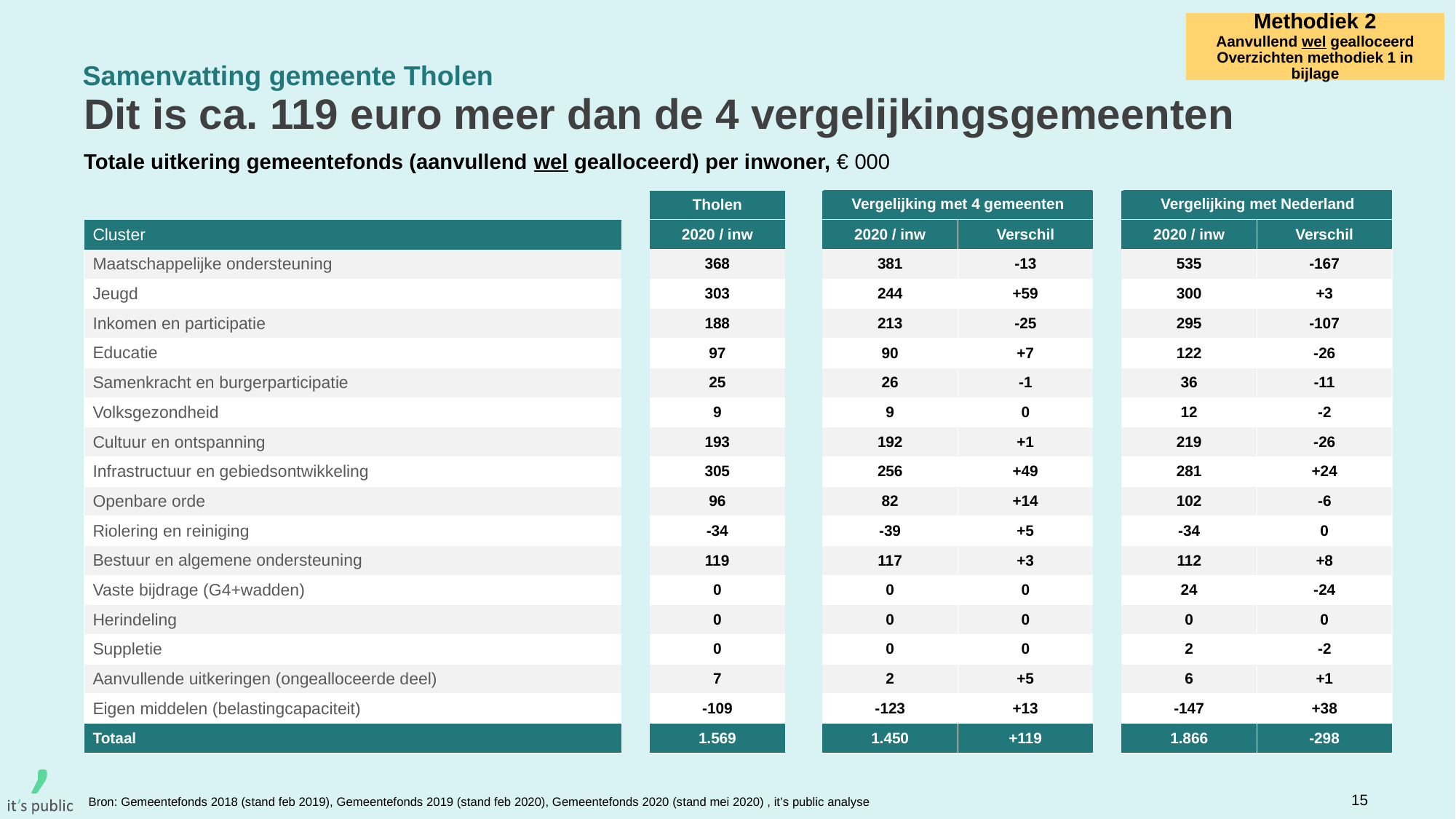

Methodiek 2
Aanvullend wel gealloceerd
Overzichten methodiek 1 in bijlage
Samenvatting gemeente Tholen
# Dit is ca. 119 euro meer dan de 4 vergelijkingsgemeenten
Totale uitkering gemeentefonds (aanvullend wel gealloceerd) per inwoner, € 000
|  |  | Tholen |  |  |  |  |  |  |
| --- | --- | --- | --- | --- | --- | --- | --- | --- |
| Cluster |  | 2020 / inw |  | 2020 / inw | Verschil |  | 2020 / inw | Verschil |
| Maatschappelijke ondersteuning |  | 368 |  | 381 | -13 |  | 535 | -167 |
| Jeugd |  | 303 |  | 244 | +59 |  | 300 | +3 |
| Inkomen en participatie |  | 188 |  | 213 | -25 |  | 295 | -107 |
| Educatie |  | 97 |  | 90 | +7 |  | 122 | -26 |
| Samenkracht en burgerparticipatie |  | 25 |  | 26 | -1 |  | 36 | -11 |
| Volksgezondheid |  | 9 |  | 9 | 0 |  | 12 | -2 |
| Cultuur en ontspanning |  | 193 |  | 192 | +1 |  | 219 | -26 |
| Infrastructuur en gebiedsontwikkeling |  | 305 |  | 256 | +49 |  | 281 | +24 |
| Openbare orde |  | 96 |  | 82 | +14 |  | 102 | -6 |
| Riolering en reiniging |  | -34 |  | -39 | +5 |  | -34 | 0 |
| Bestuur en algemene ondersteuning |  | 119 |  | 117 | +3 |  | 112 | +8 |
| Vaste bijdrage (G4+wadden) |  | 0 |  | 0 | 0 |  | 24 | -24 |
| Herindeling |  | 0 |  | 0 | 0 |  | 0 | 0 |
| Suppletie |  | 0 |  | 0 | 0 |  | 2 | -2 |
| Aanvullende uitkeringen (ongealloceerde deel) |  | 7 |  | 2 | +5 |  | 6 | +1 |
| Eigen middelen (belastingcapaciteit) |  | -109 |  | -123 | +13 |  | -147 | +38 |
| Totaal |  | 1.569 |  | 1.450 | +119 |  | 1.866 | -298 |
Vergelijking met 4 gemeenten
Vergelijking met Nederland

15
Bron: Gemeentefonds 2018 (stand feb 2019), Gemeentefonds 2019 (stand feb 2020), Gemeentefonds 2020 (stand mei 2020) , it’s public analyse